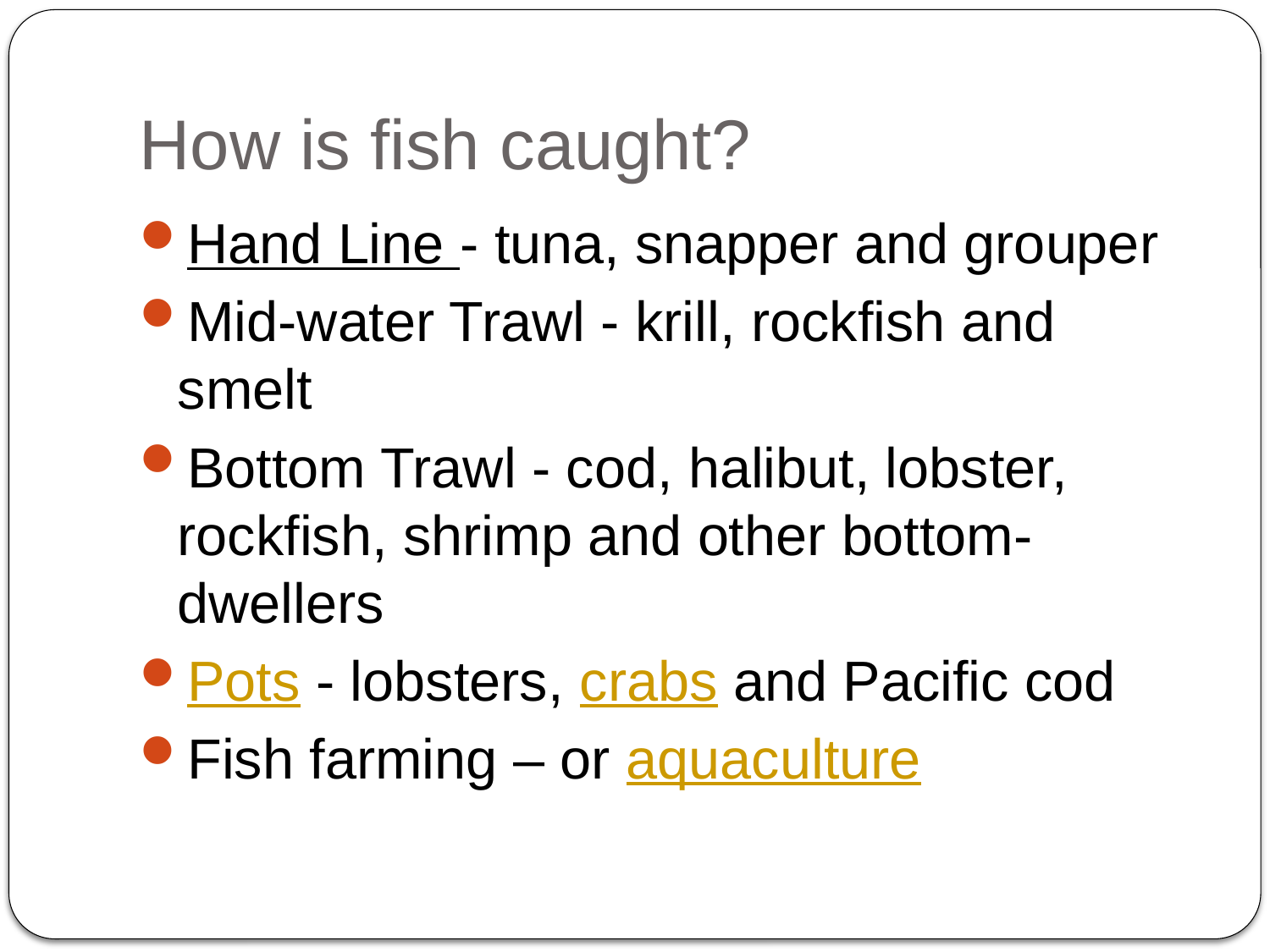

# How is fish caught?
Hand Line - tuna, snapper and grouper
Mid-water Trawl - krill, rockfish and smelt
Bottom Trawl - cod, halibut, lobster, rockfish, shrimp and other bottom-dwellers
Pots - lobsters, crabs and Pacific cod
Fish farming – or aquaculture